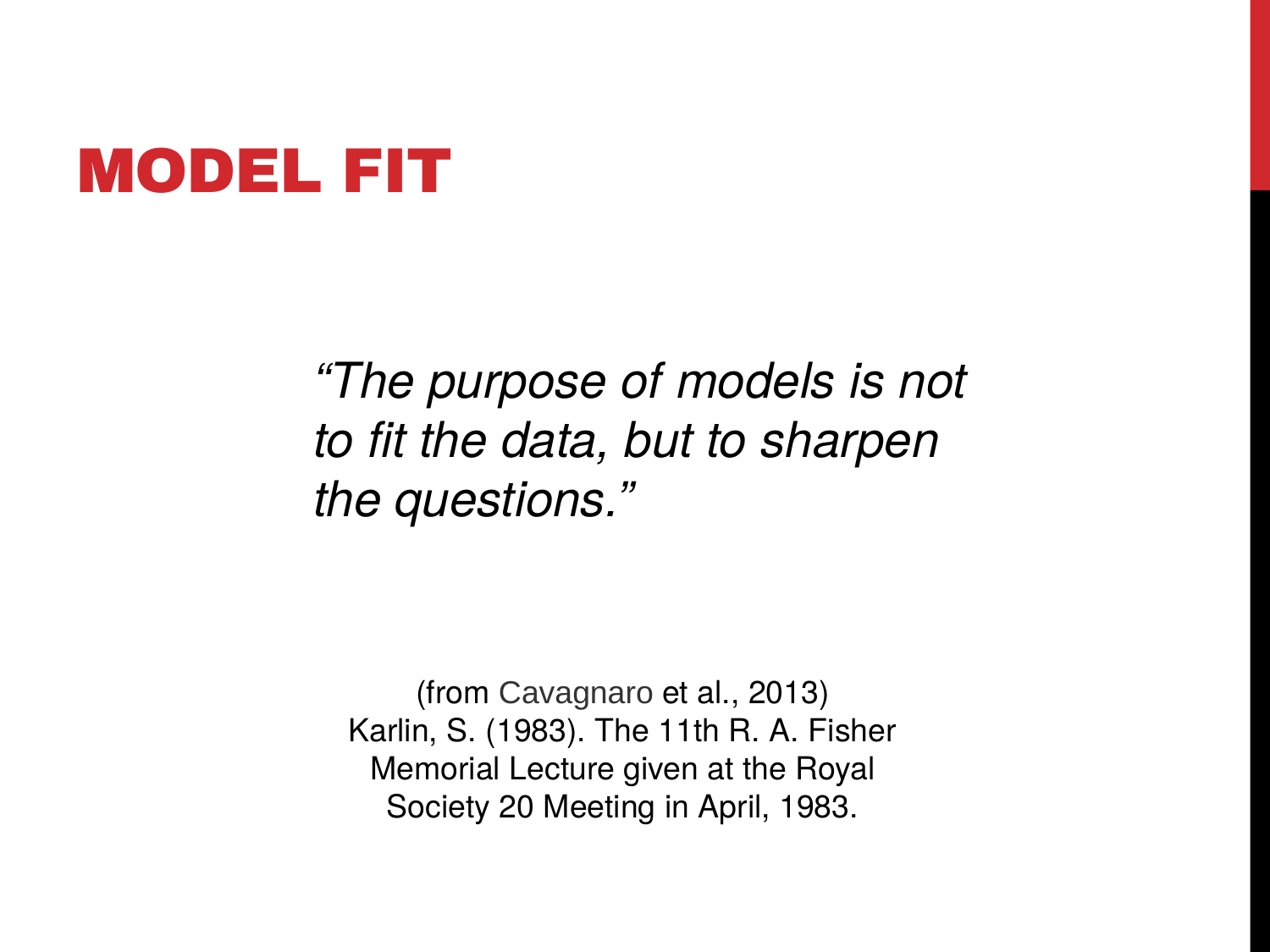

# Model fit
“The purpose of models is not to fit the data, but to sharpen the questions.”
(from Cavagnaro et al., 2013)
Karlin, S. (1983). The 11th R. A. Fisher Memorial Lecture given at the Royal Society 20 Meeting in April, 1983.